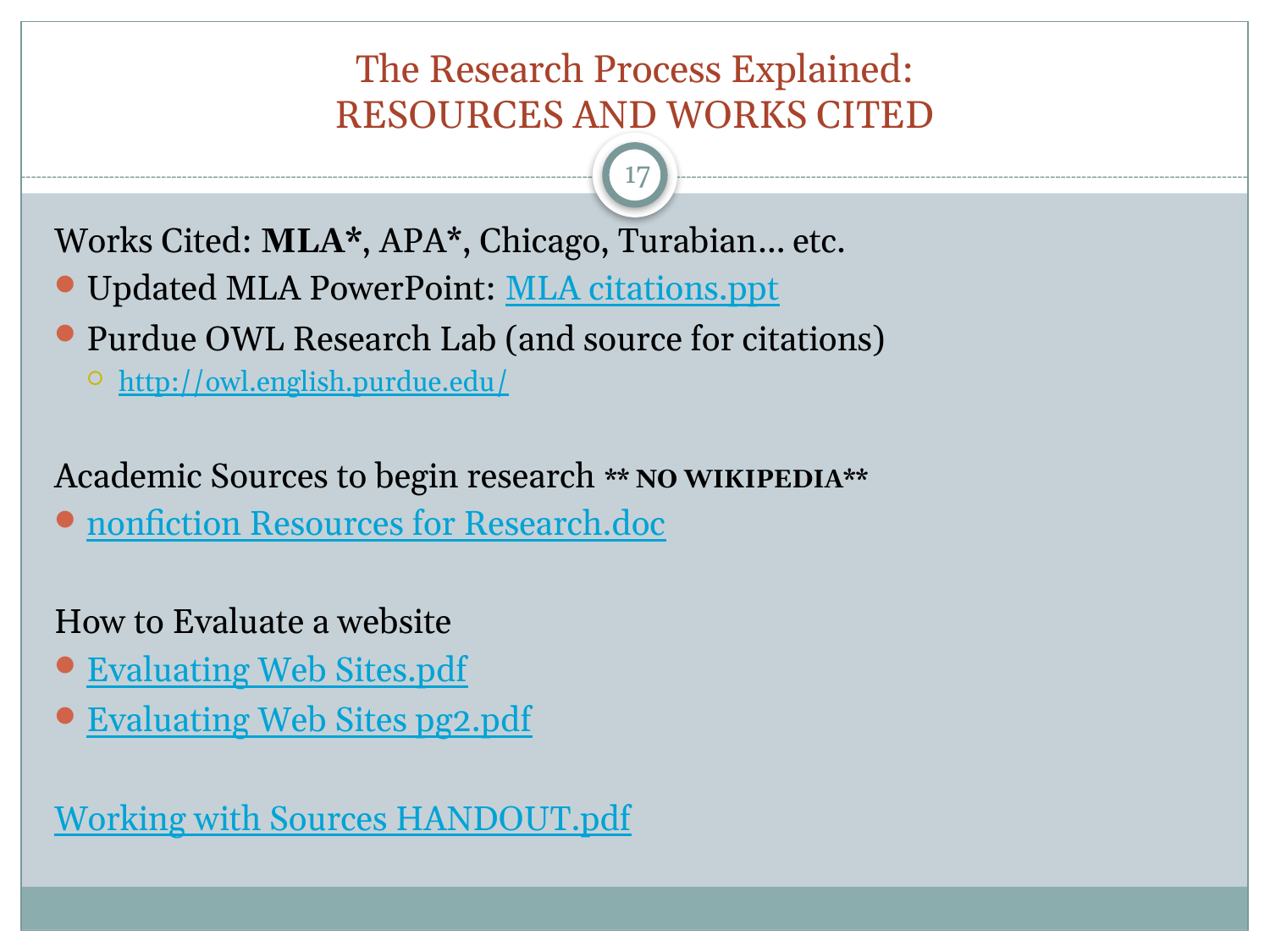

# The Research Process Explained: RESOURCES AND WORKS CITED
17
Works Cited: MLA*, APA*, Chicago, Turabian… etc.
Updated MLA PowerPoint: MLA citations.ppt
Purdue OWL Research Lab (and source for citations)
http://owl.english.purdue.edu/

Academic Sources to begin research ** NO WIKIPEDIA**
nonfiction Resources for Research.doc

How to Evaluate a website
Evaluating Web Sites.pdf
Evaluating Web Sites pg2.pdf

Working with Sources HANDOUT.pdf